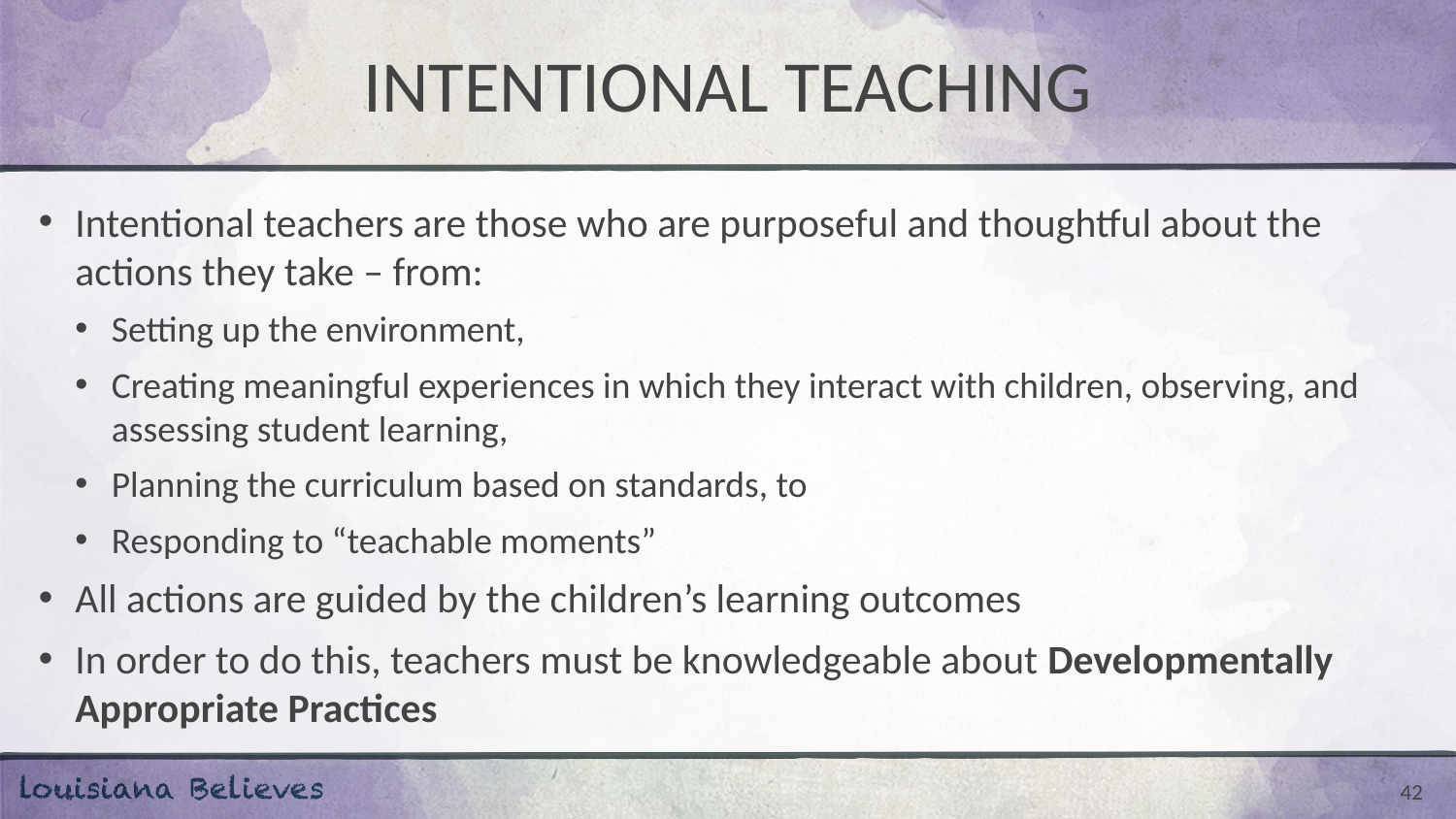

# INTENTIONAL TEACHING
Intentional teachers are those who are purposeful and thoughtful about the actions they take – from:
Setting up the environment,
Creating meaningful experiences in which they interact with children, observing, and assessing student learning,
Planning the curriculum based on standards, to
Responding to “teachable moments”
All actions are guided by the children’s learning outcomes
In order to do this, teachers must be knowledgeable about Developmentally Appropriate Practices